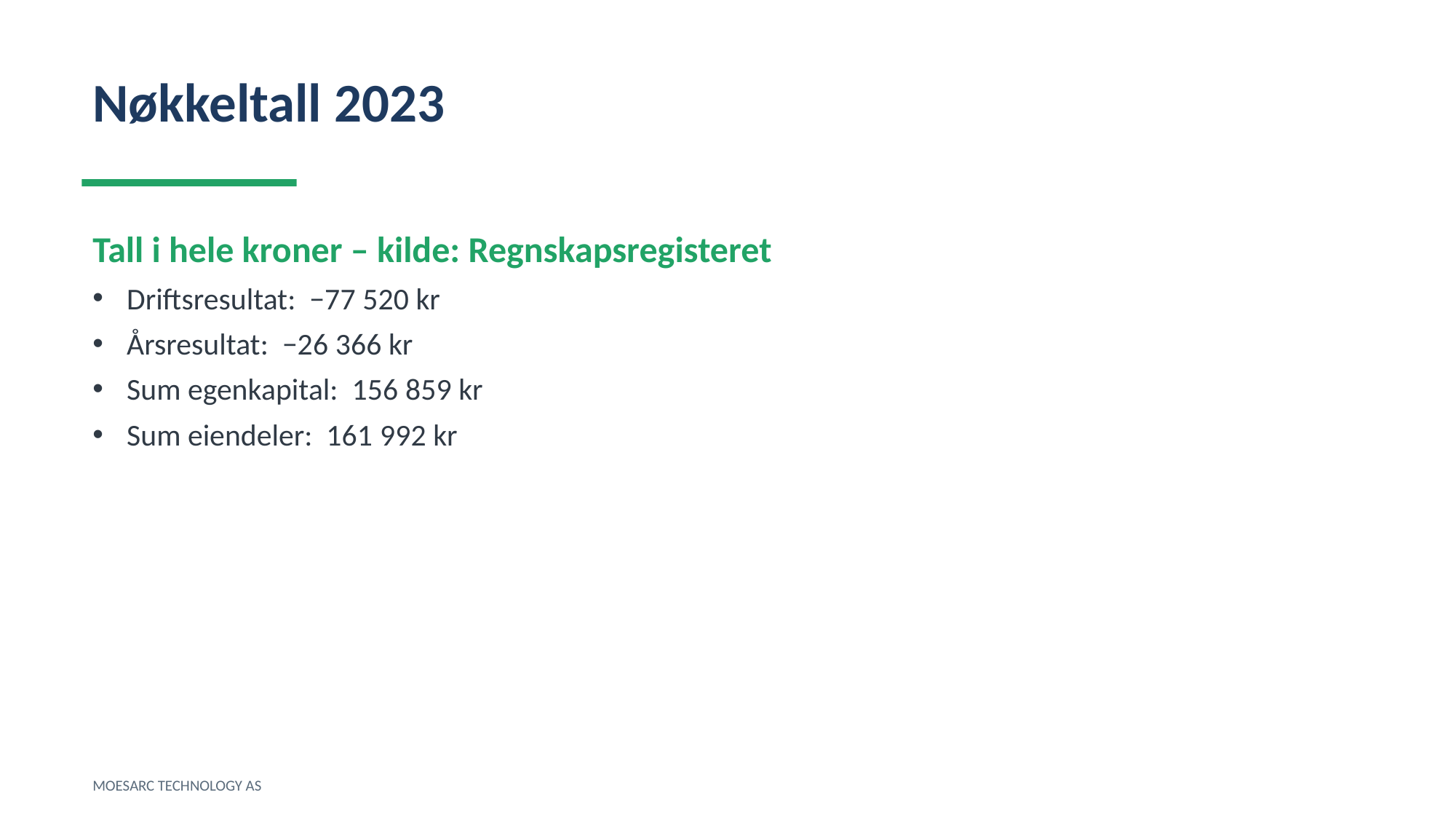

Nøkkeltall 2023

Tall i hele kroner – kilde: Regnskapsregisteret
Driftsresultat:  −77 520 kr
Årsresultat:  −26 366 kr
Sum egenkapital:  156 859 kr
Sum eiendeler:  161 992 kr
MOESARC TECHNOLOGY AS